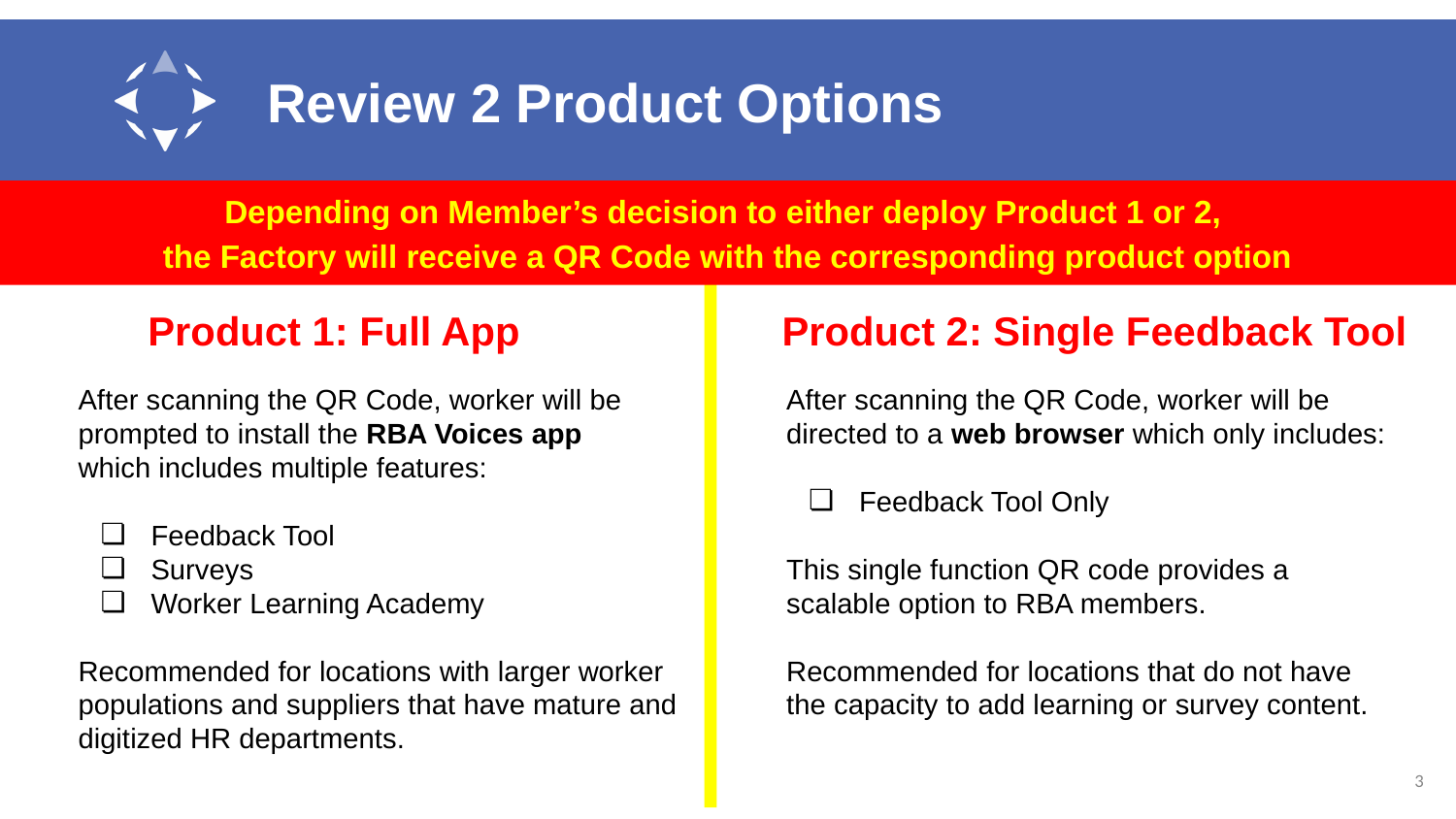

# Review 2 Product Options
Depending on Member’s decision to either deploy Product 1 or 2,
the Factory will receive a QR Code with the corresponding product option

Product 1: Full App
Product 2: Single Feedback Tool
After scanning the QR Code, worker will be prompted to install the RBA Voices app
which includes multiple features:

Feedback Tool
Surveys
Worker Learning Academy

Recommended for locations with larger worker
populations and suppliers that have mature and
digitized HR departments.
After scanning the QR Code, worker will be directed to a web browser which only includes:

Feedback Tool Only

This single function QR code provides a
scalable option to RBA members.

Recommended for locations that do not have the capacity to add learning or survey content.
3